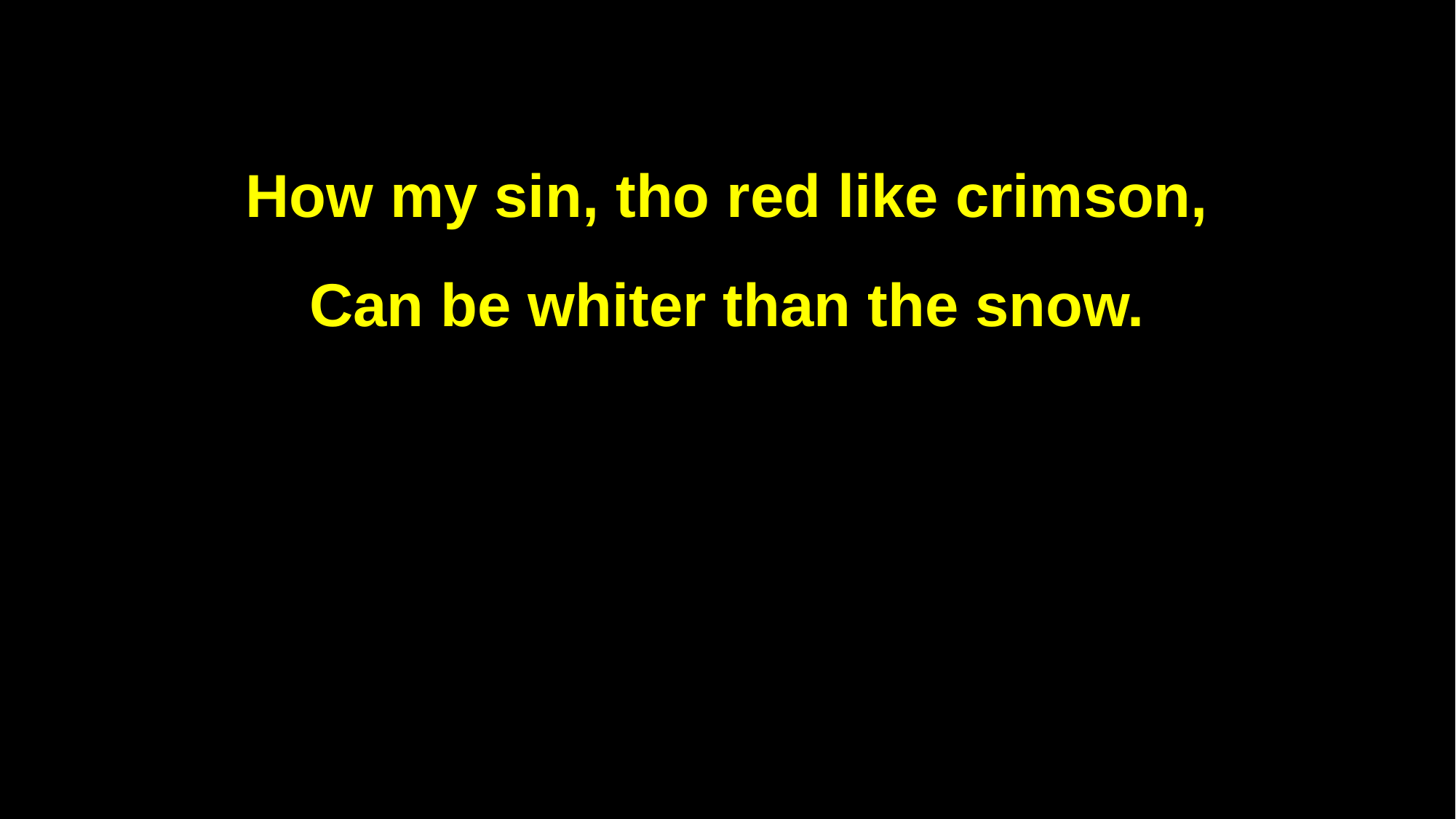

How my sin, tho red like crimson,
Can be whiter than the snow.